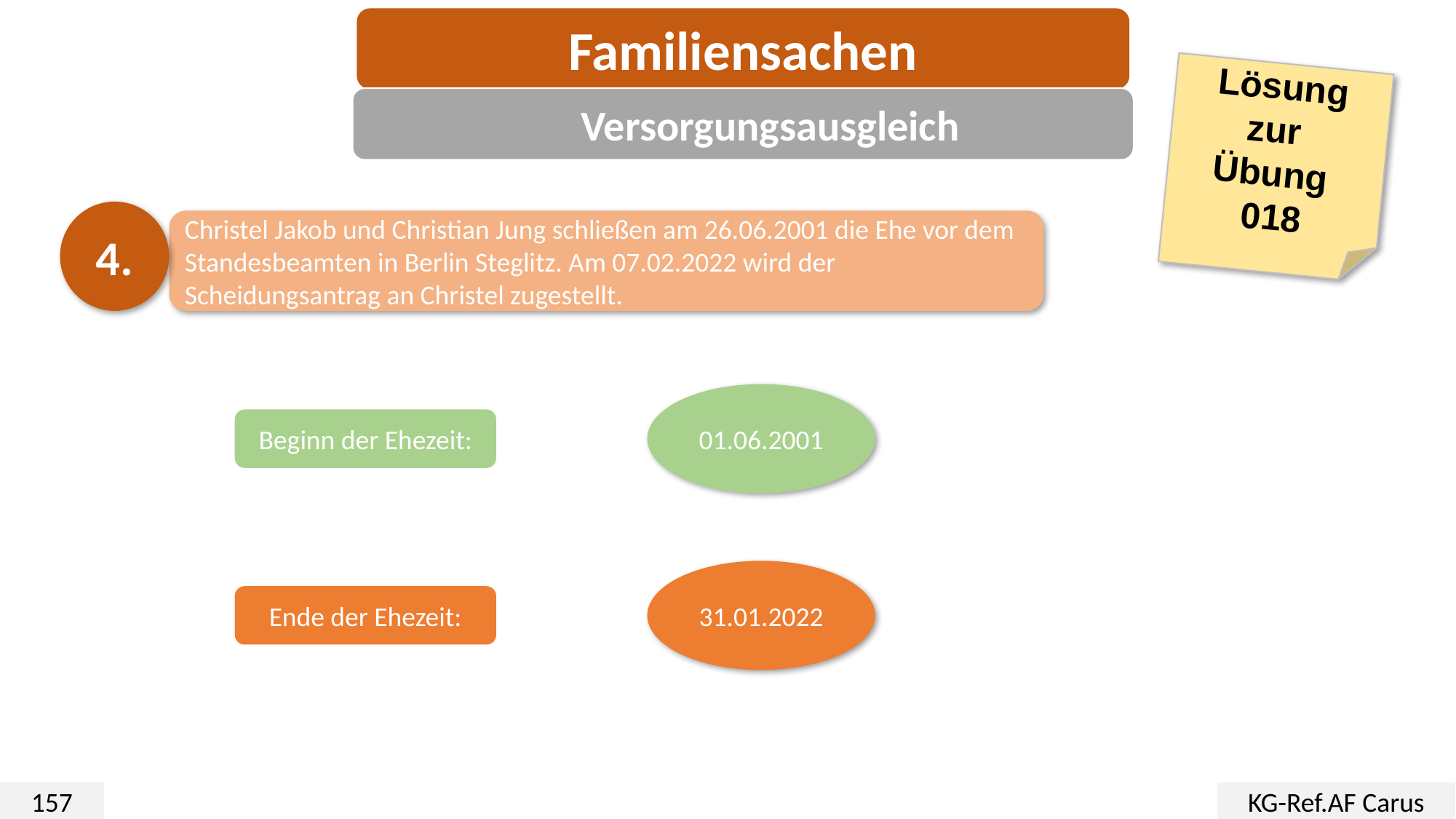

Familiensachen
Lösung zur
Übung
018
Versorgungsausgleich
4.
Christel Jakob und Christian Jung schließen am 26.06.2001 die Ehe vor dem Standesbeamten in Berlin Steglitz. Am 07.02.2022 wird der Scheidungsantrag an Christel zugestellt.
01.06.2001
Beginn der Ehezeit:
31.01.2022
Ende der Ehezeit:
157
KG-Ref.AF Carus